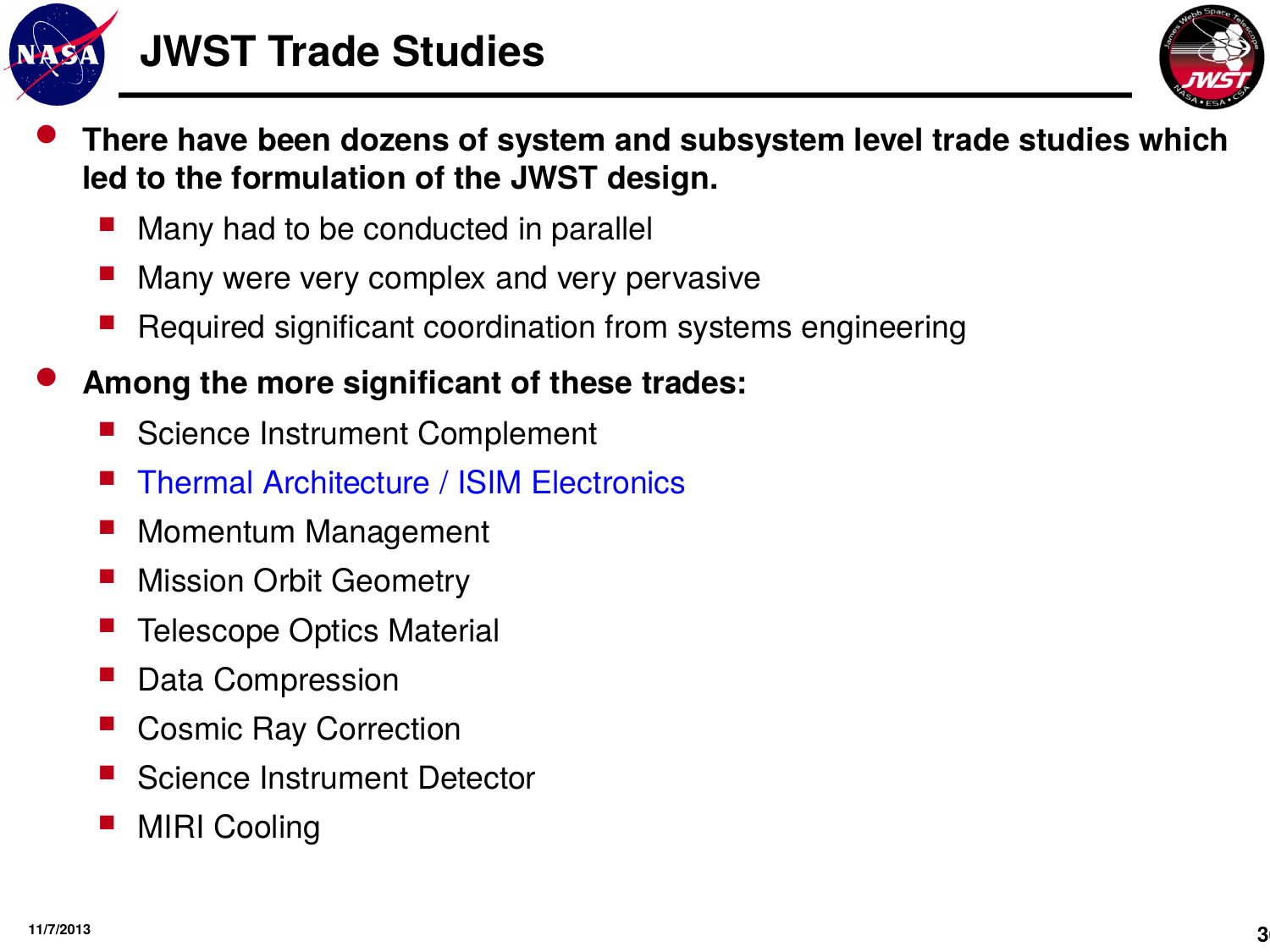

# JWST Trade Studies
There have been dozens of system and subsystem level trade studies which led to the formulation of the JWST design.
Many had to be conducted in parallel
Many were very complex and very pervasive
Required significant coordination from systems engineering
Among the more significant of these trades:
Science Instrument Complement
Thermal Architecture / ISIM Electronics
Momentum Management
Mission Orbit Geometry
Telescope Optics Material
Data Compression
Cosmic Ray Correction
Science Instrument Detector
MIRI Cooling